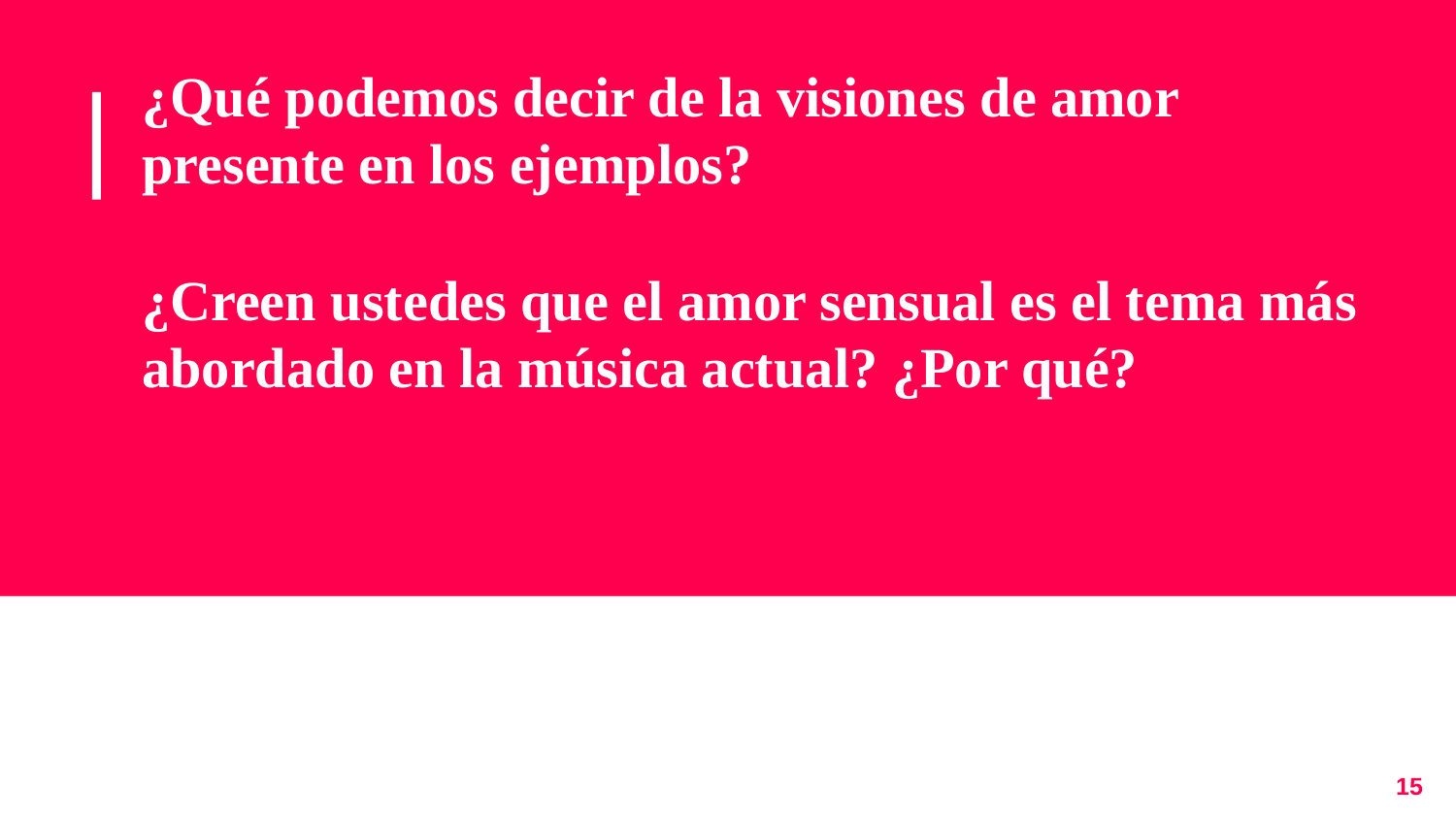

# ¿Qué podemos decir de la visiones de amor presente en los ejemplos? ¿Creen ustedes que el amor sensual es el tema más abordado en la música actual? ¿Por qué?
15